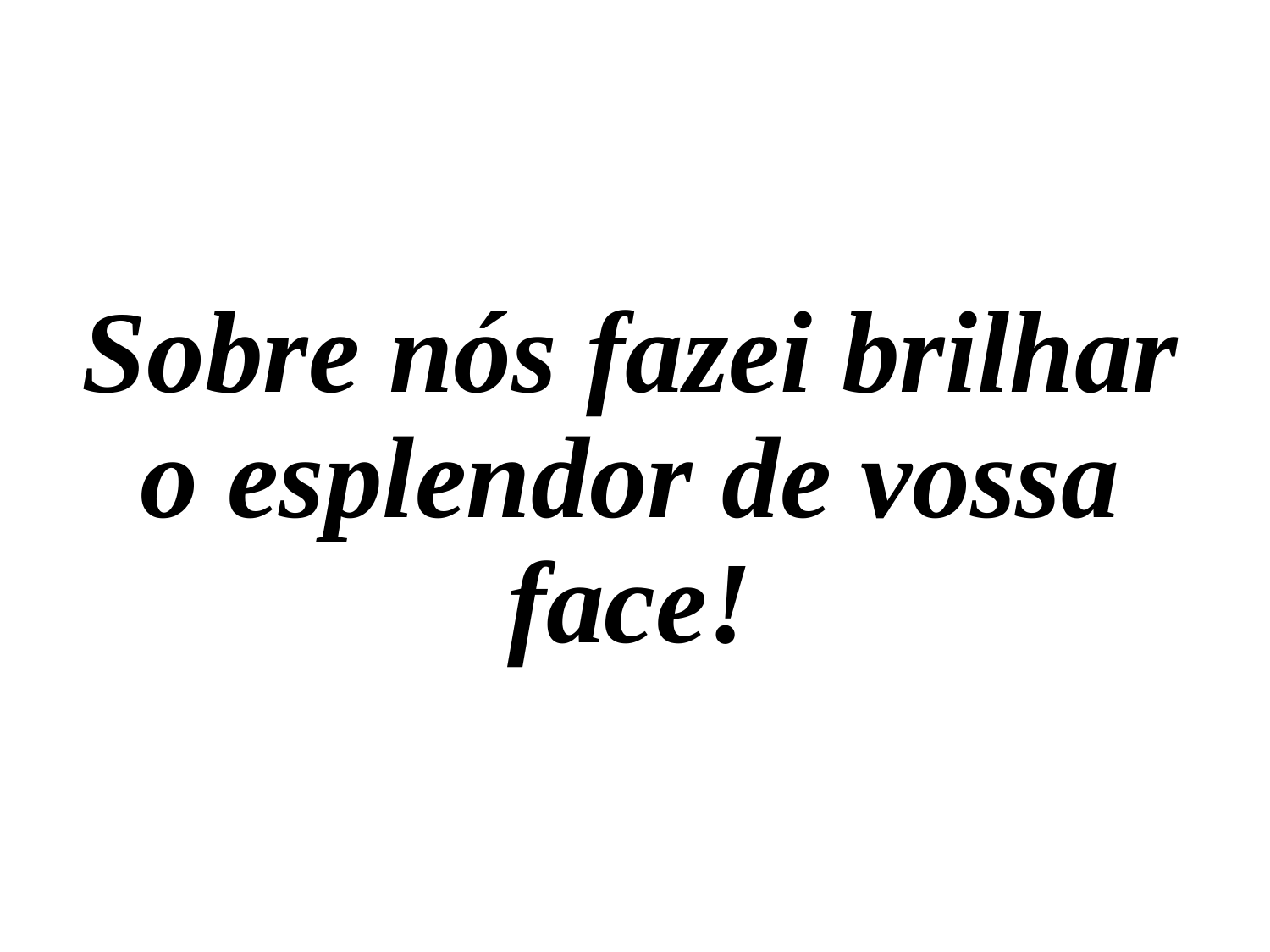

Sobre nós fazei brilhar o esplendor de vossa face!